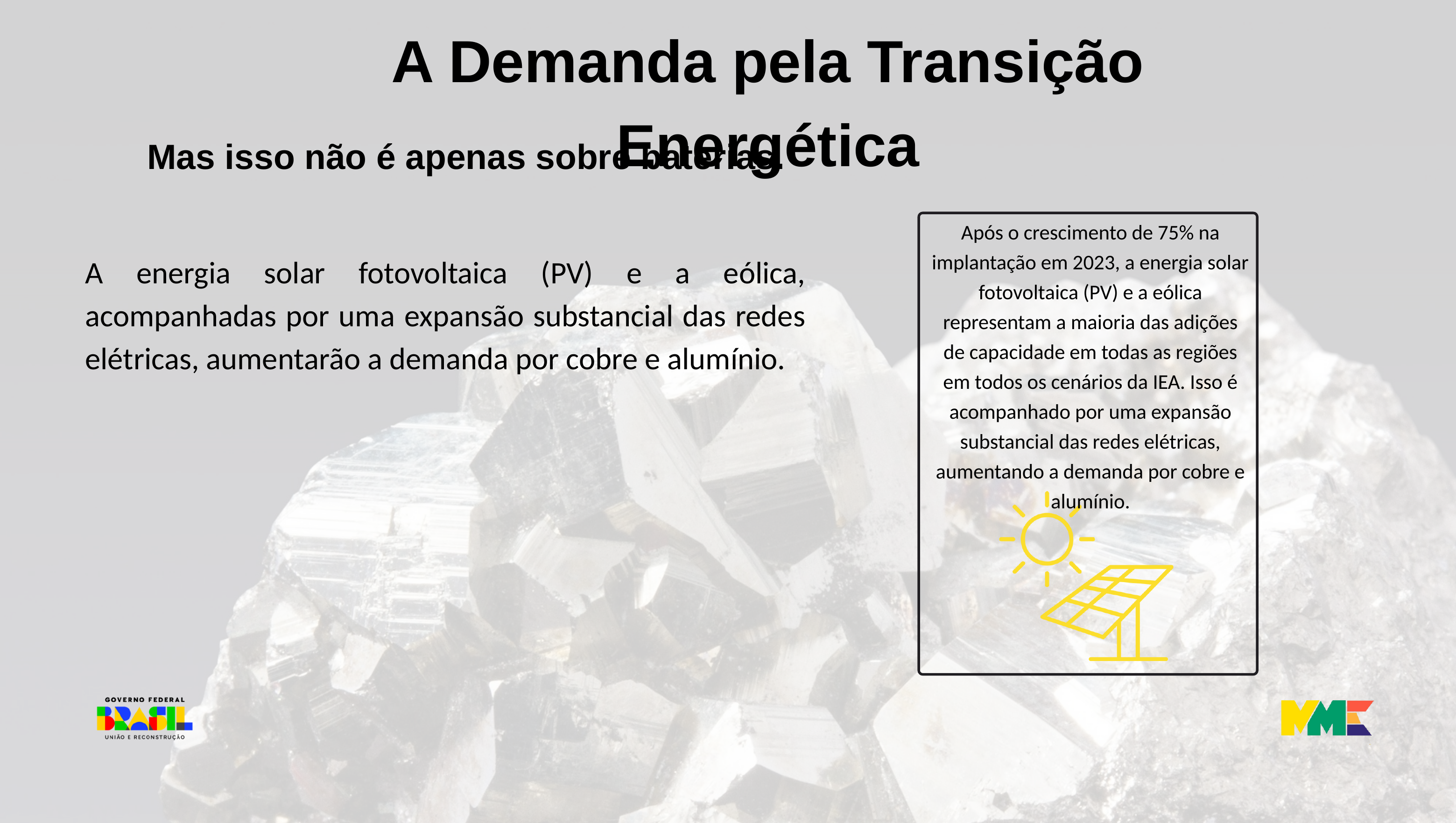

A Demanda pela Transição Energética
Mas isso não é apenas sobre baterias.

Após o crescimento de 75% na implantação em 2023, a energia solar fotovoltaica (PV) e a eólica representam a maioria das adições de capacidade em todas as regiões em todos os cenários da IEA. Isso é acompanhado por uma expansão substancial das redes elétricas, aumentando a demanda por cobre e alumínio.
A energia solar fotovoltaica (PV) e a eólica, acompanhadas por uma expansão substancial das redes elétricas, aumentarão a demanda por cobre e alumínio.